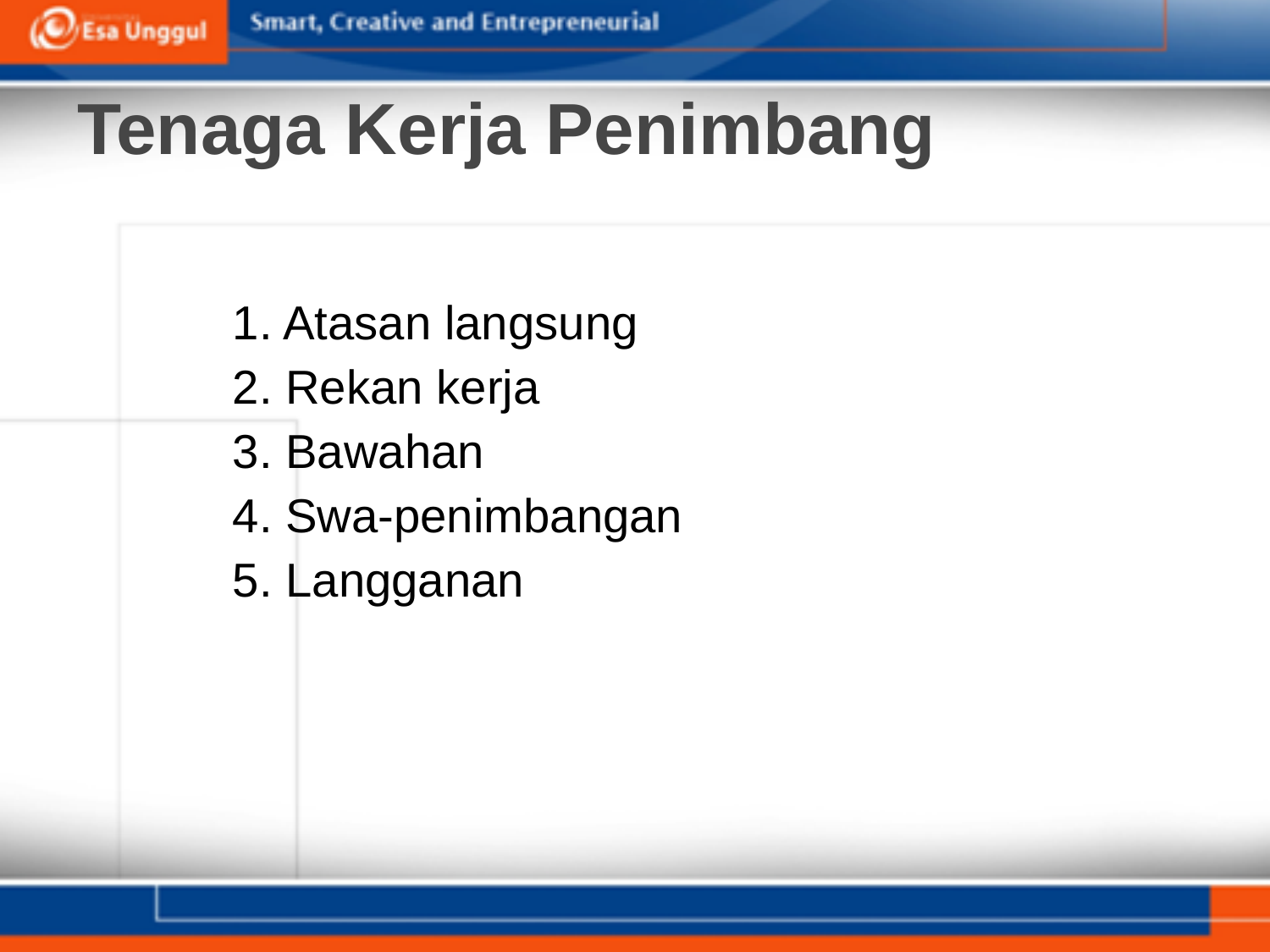

# Tenaga Kerja Penimbang
1. Atasan langsung
2. Rekan kerja
3. Bawahan
4. Swa-penimbangan
5. Langganan